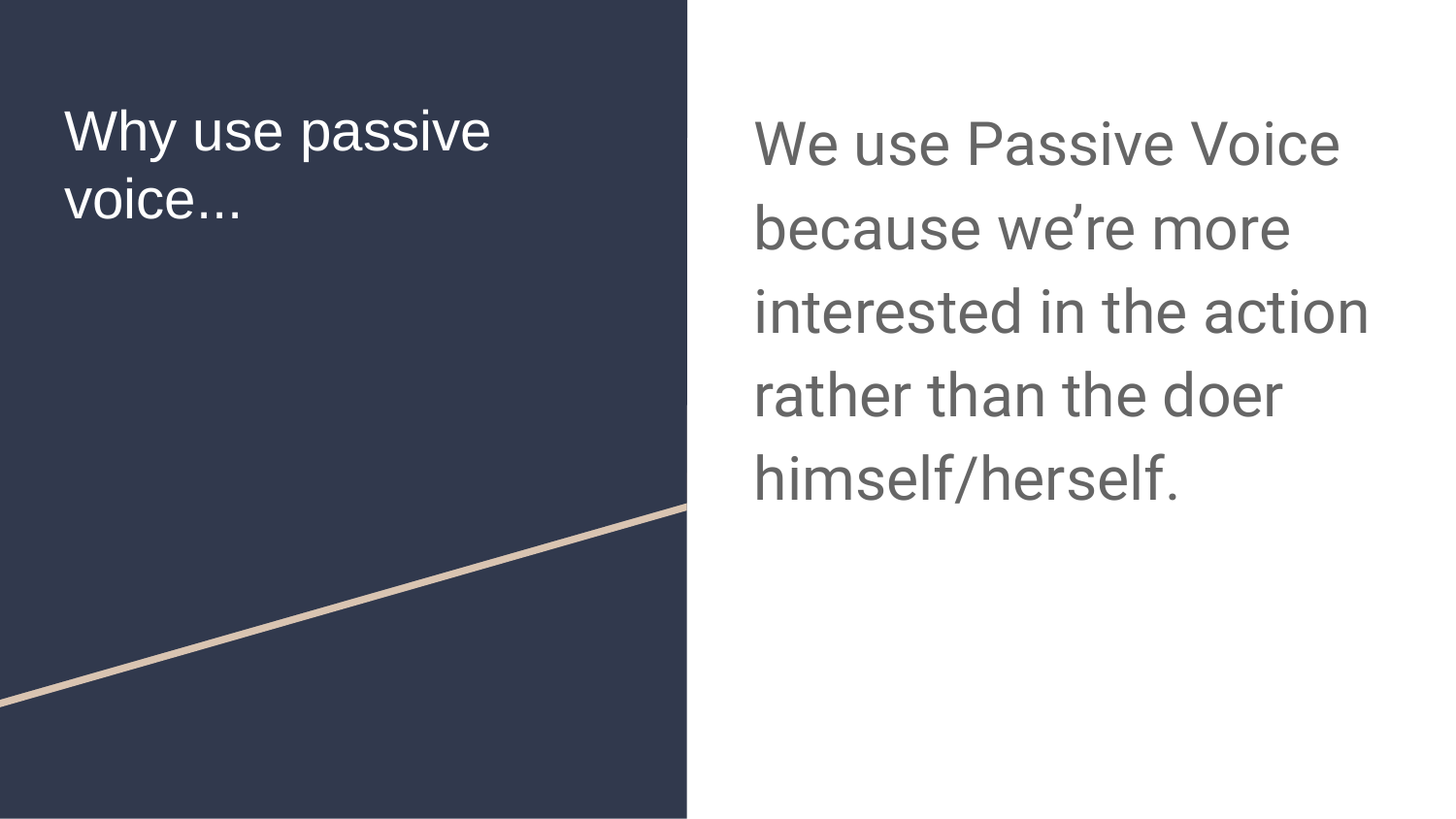

# Why use passive voice...
We use Passive Voice because we’re more interested in the action rather than the doer himself/herself.